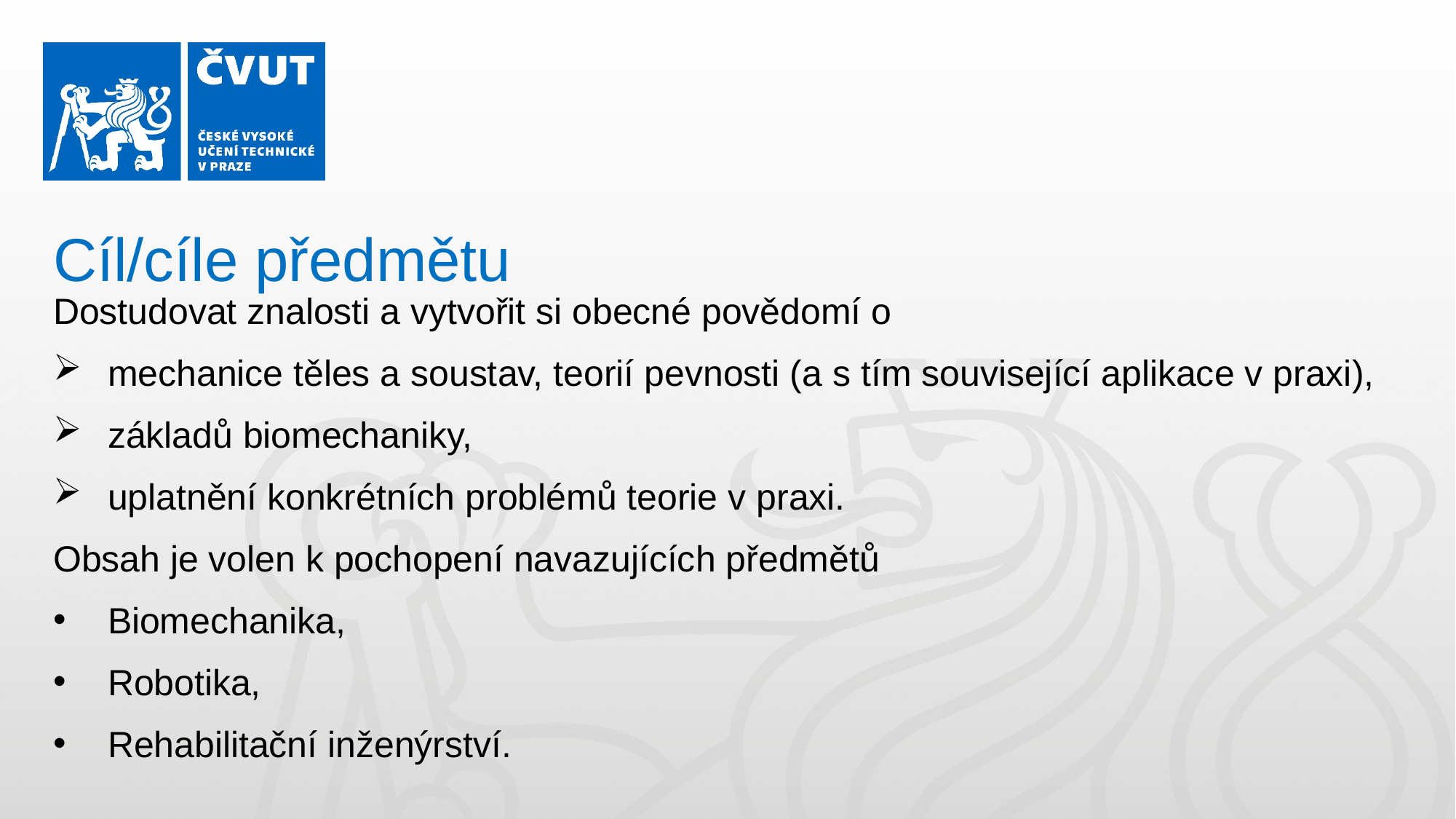

Cíl/cíle předmětu
Dostudovat znalosti a vytvořit si obecné povědomí o
mechanice těles a soustav, teorií pevnosti (a s tím související aplikace v praxi),
základů biomechaniky,
uplatnění konkrétních problémů teorie v praxi.
Obsah je volen k pochopení navazujících předmětů
Biomechanika,
Robotika,
Rehabilitační inženýrství.